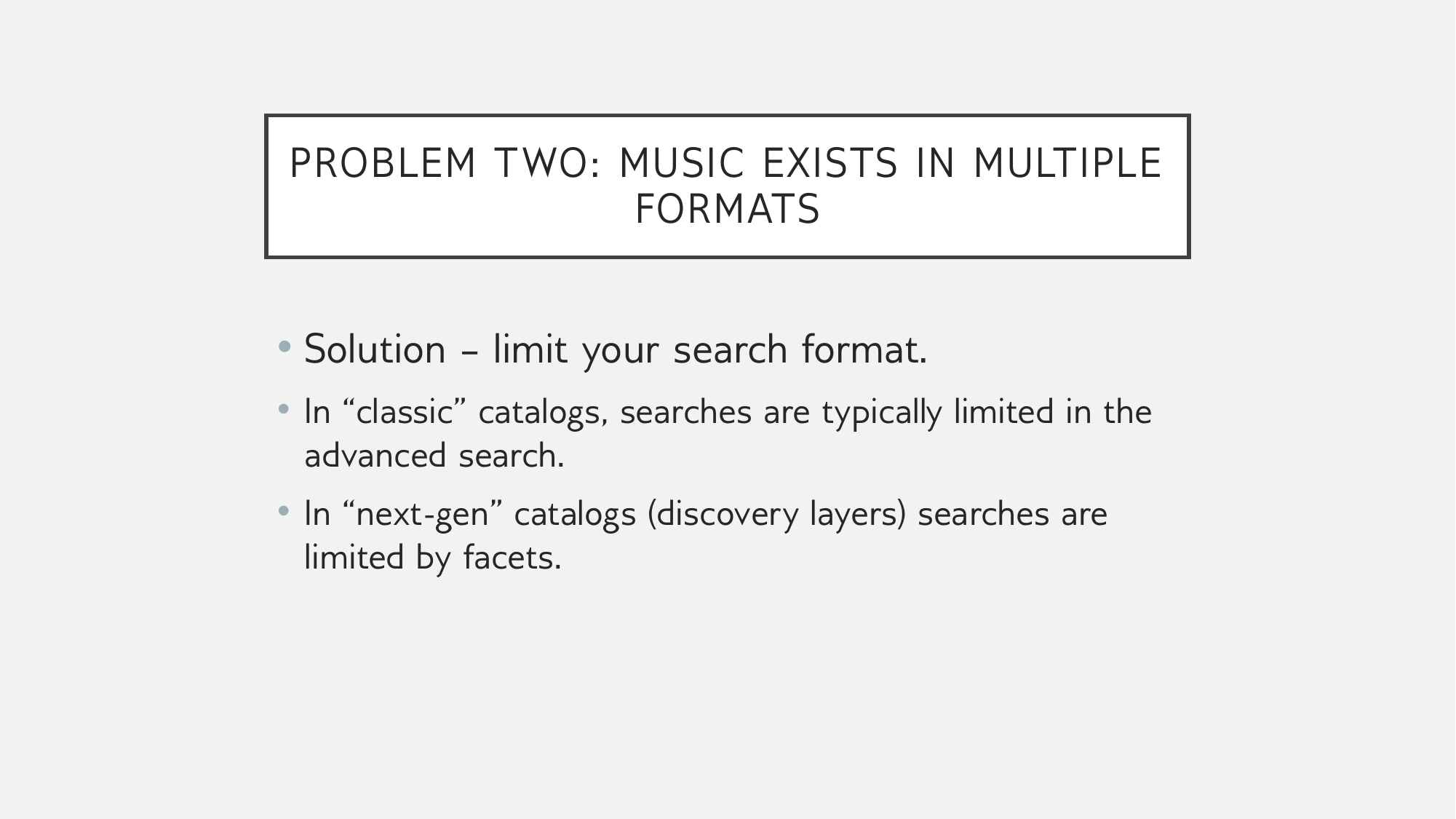

# Problem two: music exists in multiple formats
Solution – limit your search format.
In “classic” catalogs, searches are typically limited in the advanced search.
In “next-gen” catalogs (discovery layers) searches are limited by facets.